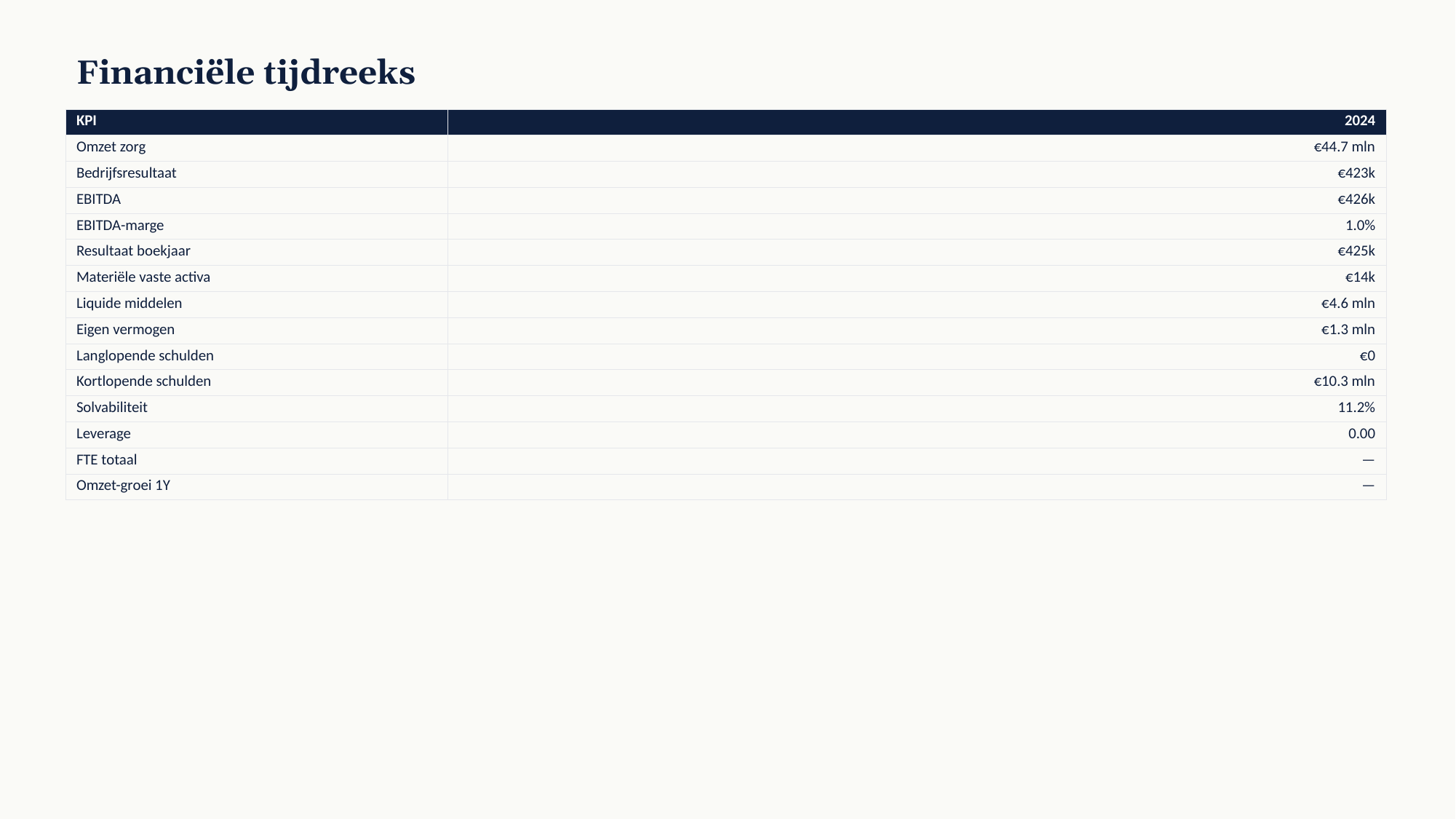

Financiële tijdreeks
| KPI | 2024 |
| --- | --- |
| Omzet zorg | €44.7 mln |
| Bedrijfsresultaat | €423k |
| EBITDA | €426k |
| EBITDA-marge | 1.0% |
| Resultaat boekjaar | €425k |
| Materiële vaste activa | €14k |
| Liquide middelen | €4.6 mln |
| Eigen vermogen | €1.3 mln |
| Langlopende schulden | €0 |
| Kortlopende schulden | €10.3 mln |
| Solvabiliteit | 11.2% |
| Leverage | 0.00 |
| FTE totaal | — |
| Omzet-groei 1Y | — |